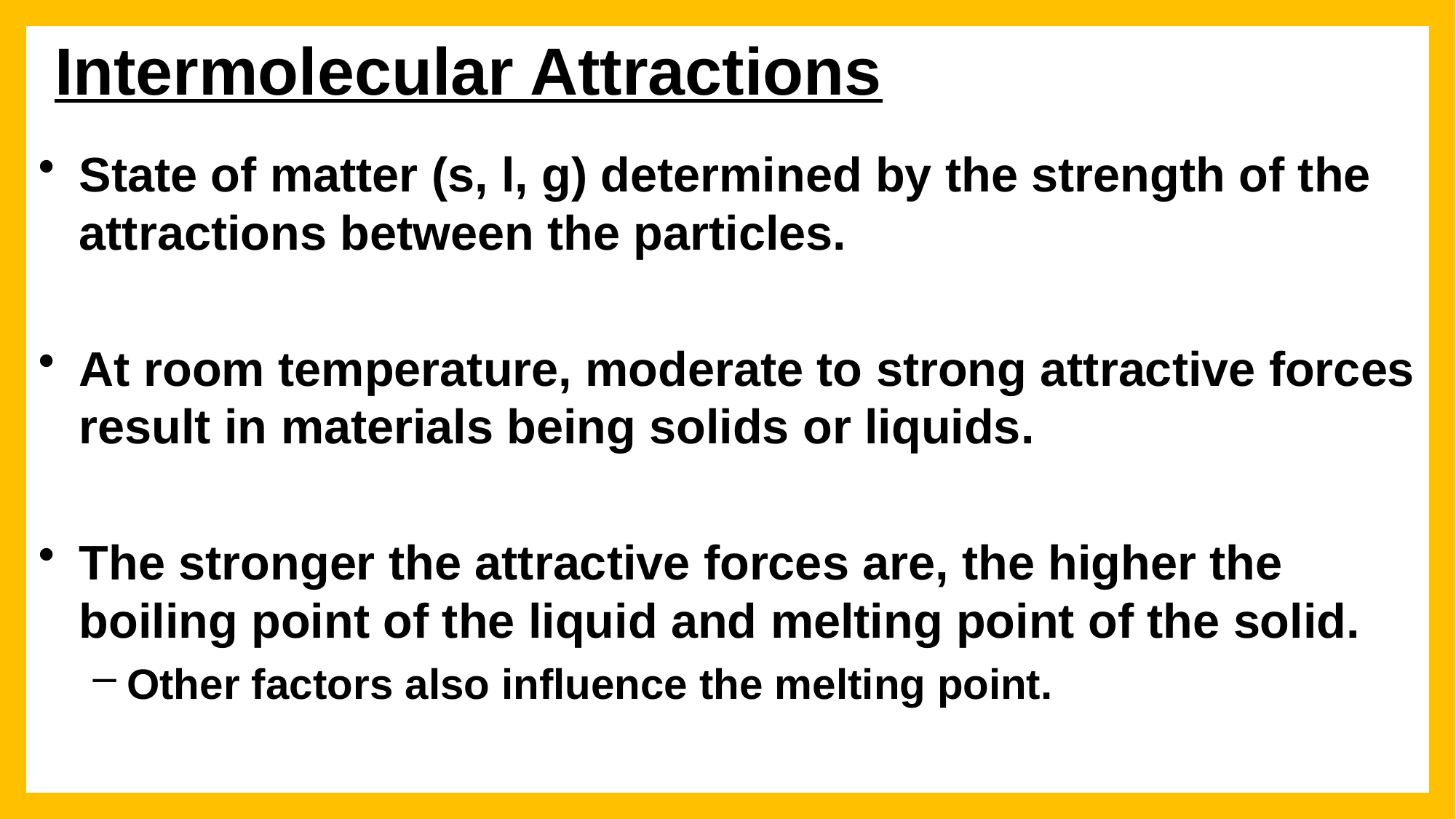

# Intermolecular Attractions
State of matter (s, l, g) determined by the strength of the attractions between the particles.

At room temperature, moderate to strong attractive forces result in materials being solids or liquids.

The stronger the attractive forces are, the higher the boiling point of the liquid and melting point of the solid.
Other factors also influence the melting point.